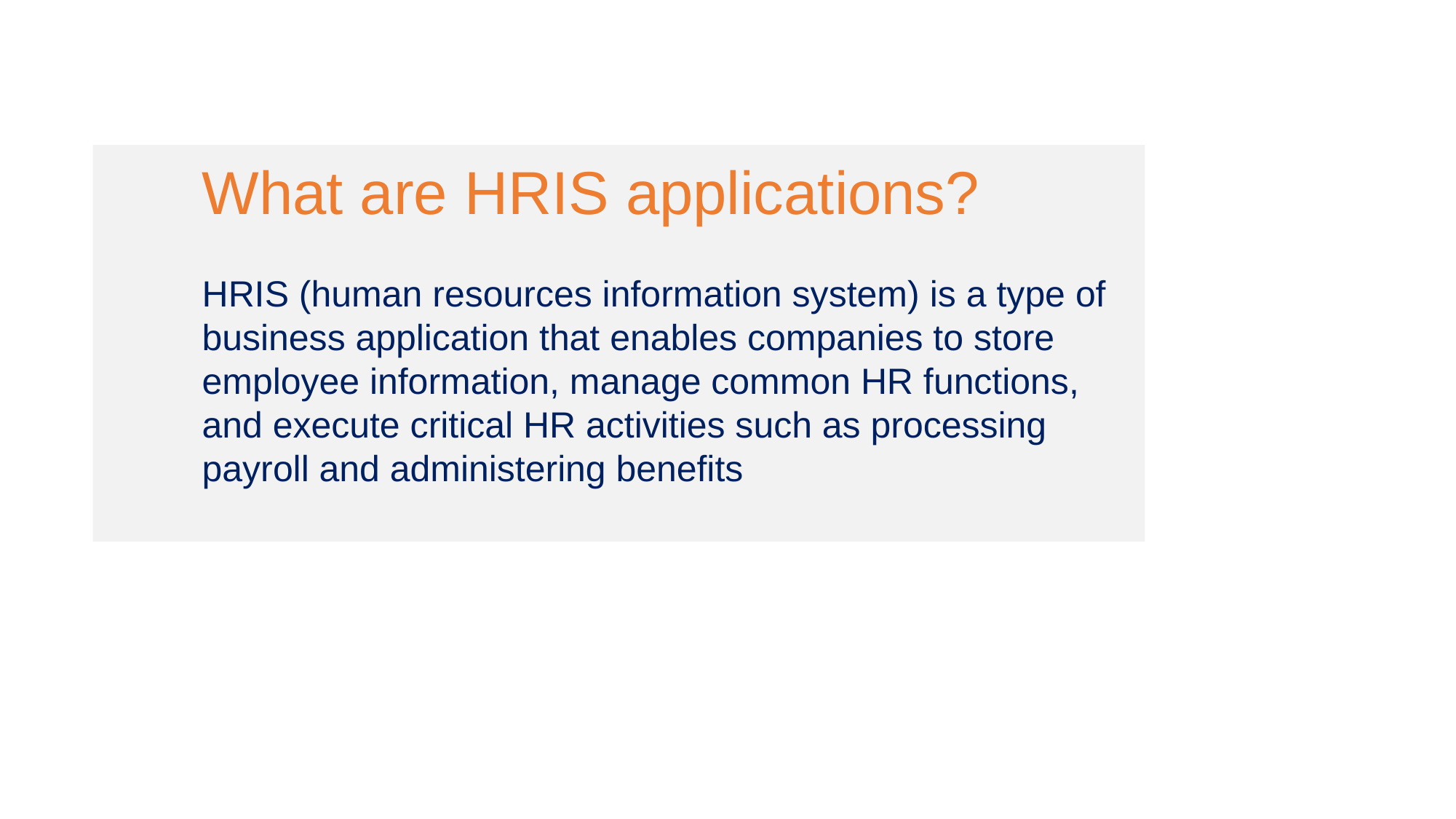

What are HRIS applications?

HRIS (human resources information system) is a type of business application that enables companies to store employee information, manage common HR functions,
and execute critical HR activities such as processing payroll and administering benefits